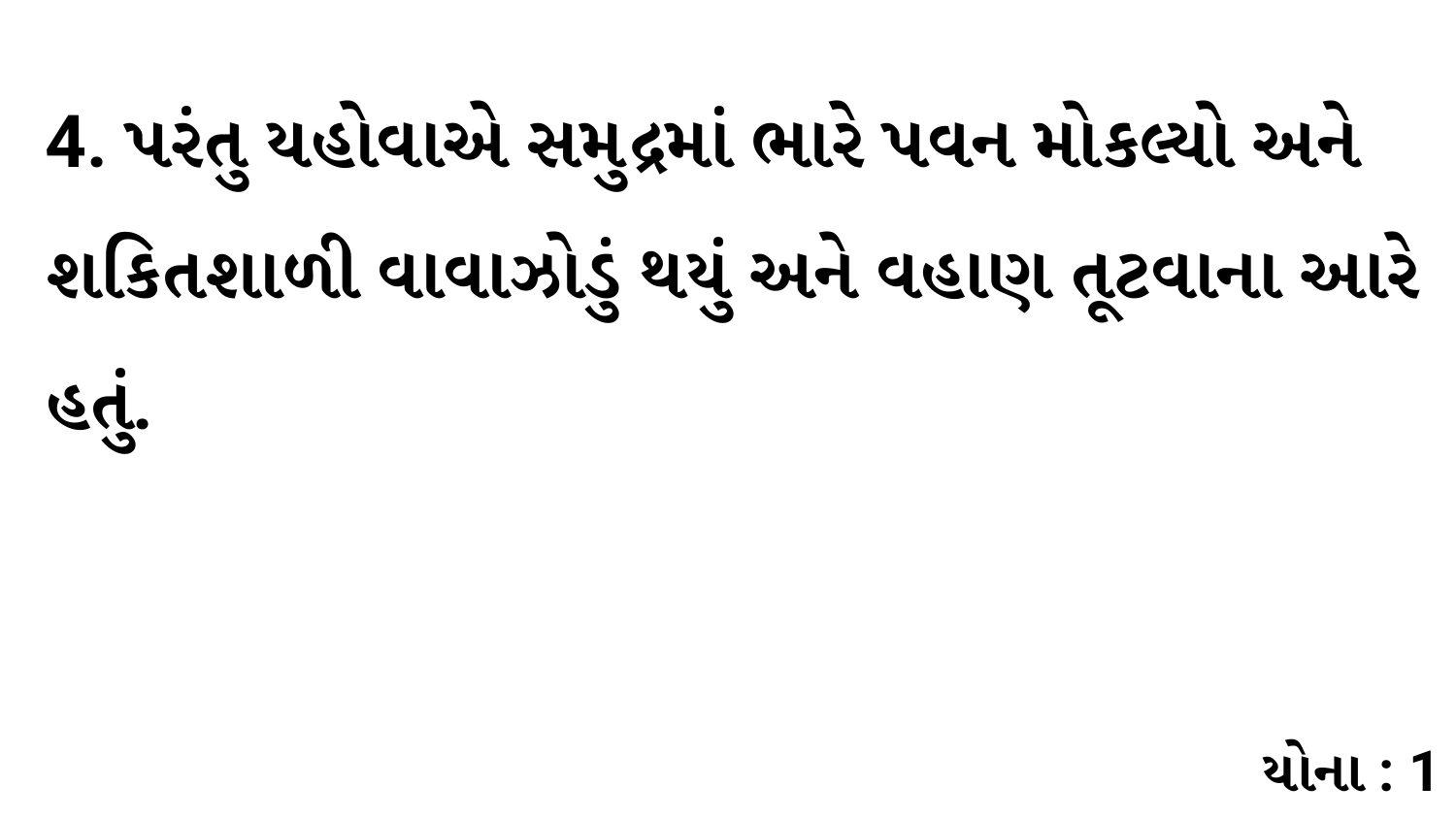

4. પરંતુ યહોવાએ સમુદ્રમાં ભારે પવન મોકલ્યો અને શકિતશાળી વાવાઝોડું થયું અને વહાણ તૂટવાના આરે હતું.
યોના : 1